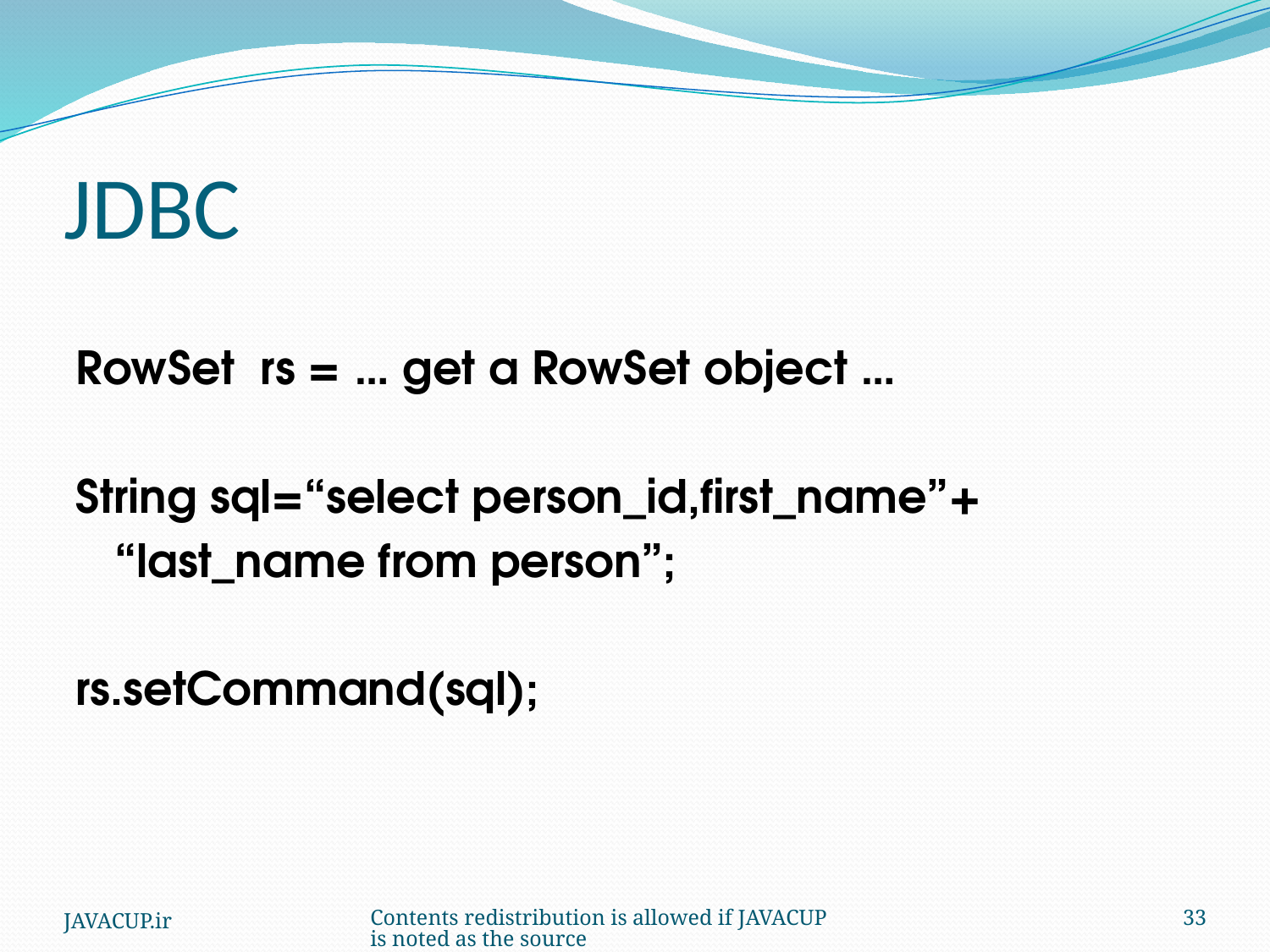

# JDBC

RowSet  rs = … get a RowSet object …

String sql=“select person_id,first_name”+
   “last_name from person”;

rs.setCommand(sql);
JAVACUP.ir
Contents redistribution is allowed if JAVACUP is noted as the source
33